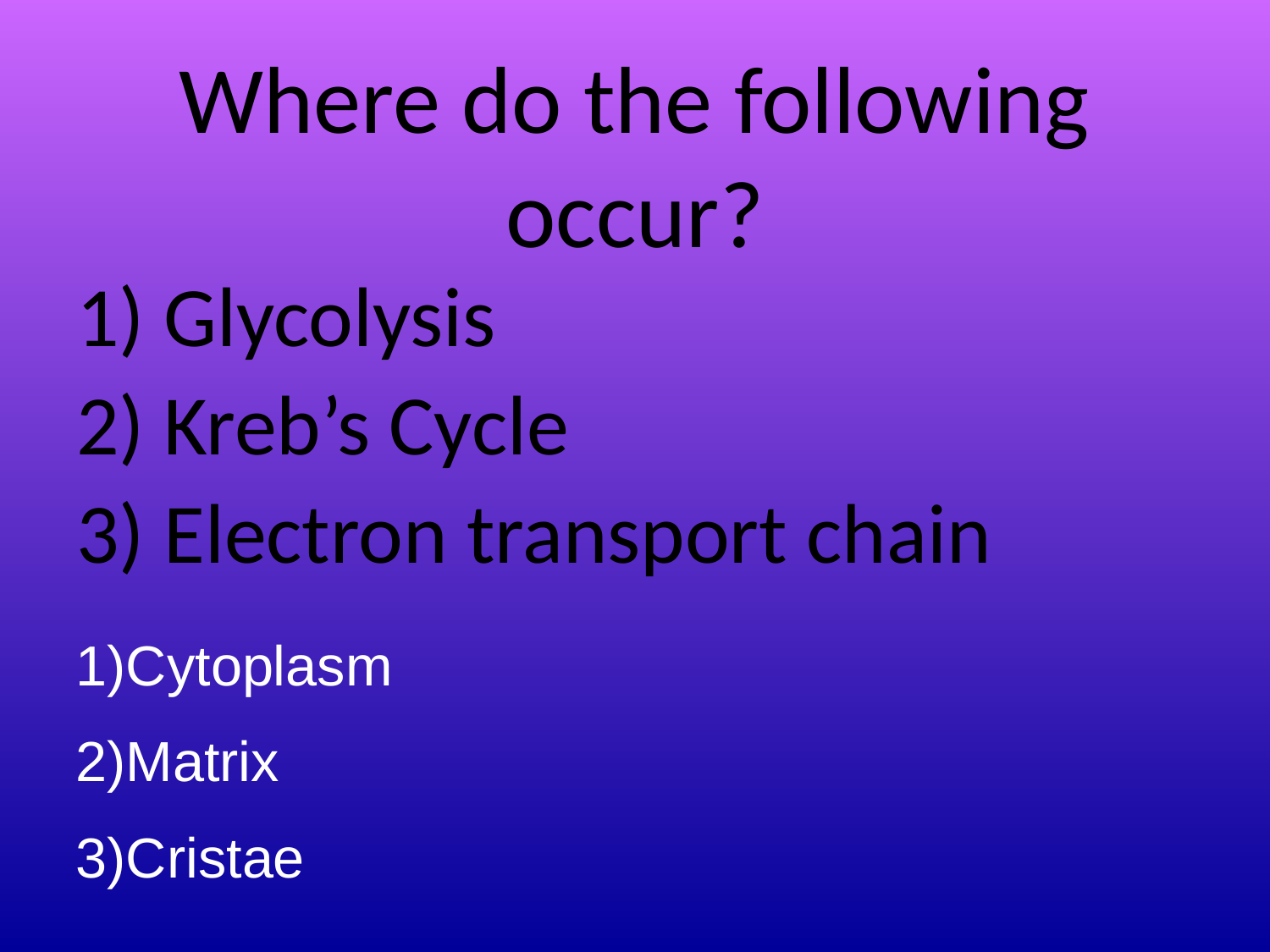

# Where do the following occur?
1) Glycolysis
2) Kreb’s Cycle
3) Electron transport chain

Cytoplasm
Matrix
Cristae